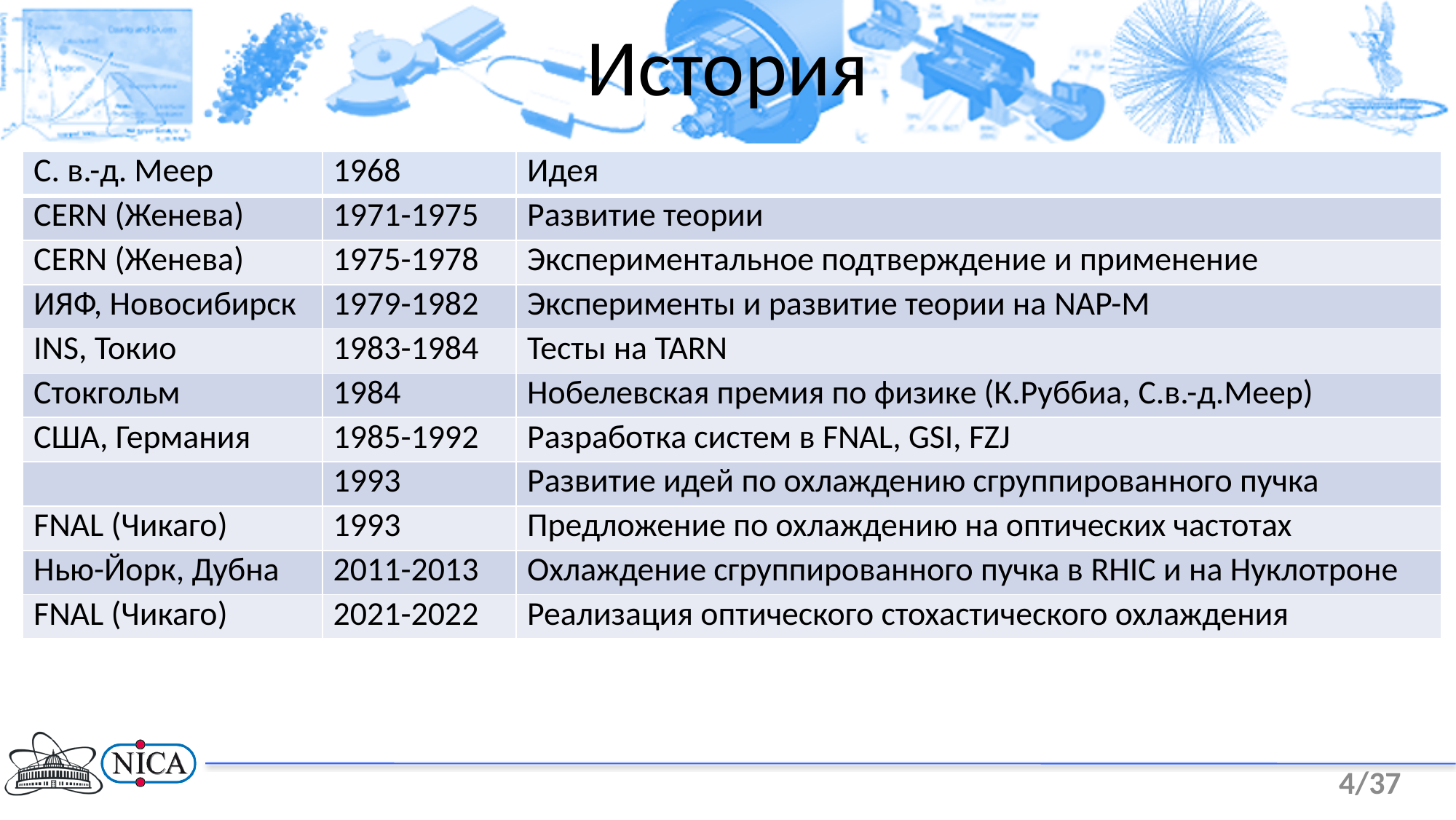

История
| С. в.-д. Меер | 1968 | Идея |
| --- | --- | --- |
| CERN (Женева) | 1971-1975 | Развитие теории |
| CERN (Женева) | 1975-1978 | Экспериментальное подтверждение и применение |
| ИЯФ, Новосибирск | 1979-1982 | Эксперименты и развитие теории на NAP-M |
| INS, Токио | 1983-1984 | Тесты на TARN |
| Стокгольм | 1984 | Нобелевская премия по физике (К.Руббиа, С.в.-д.Меер) |
| США, Германия | 1985-1992 | Разработка систем в FNAL, GSI, FZJ |
|  | 1993 | Развитие идей по охлаждению сгруппированного пучка |
| FNAL (Чикаго) | 1993 | Предложение по охлаждению на оптических частотах |
| Нью-Йорк, Дубна | 2011-2013 | Охлаждение сгруппированного пучка в RHIC и на Нуклотроне |
| FNAL (Чикаго) | 2021-2022 | Реализация оптического стохастического охлаждения |
4/37